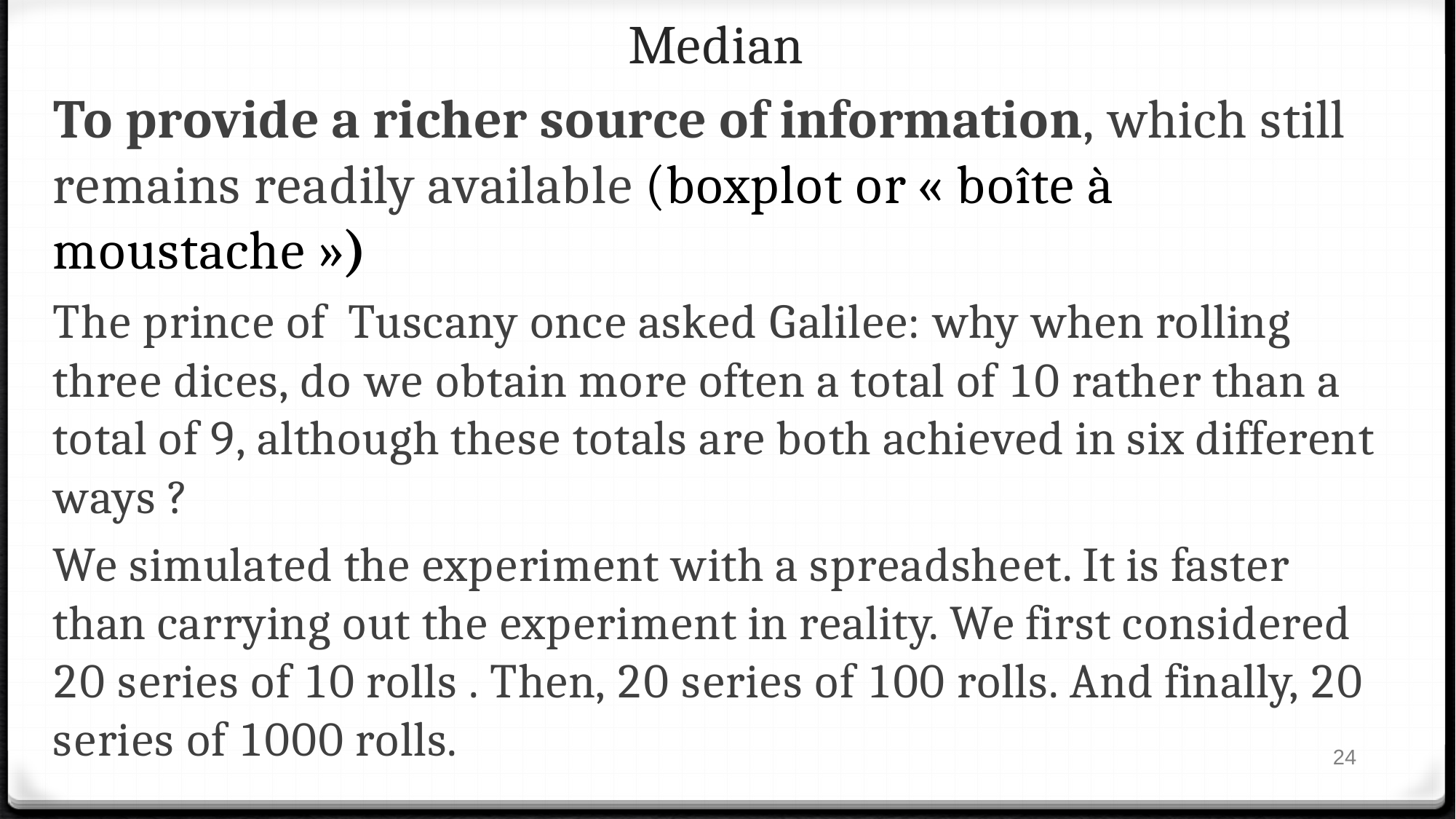

# Median
To provide a richer source of information, which still  remains readily available (boxplot or « boîte à moustache »)
The prince of  Tuscany once asked Galilee: why when rolling three dices, do we obtain more often a total of 10 rather than a total of 9, although these totals are both achieved in six different ways ?
We simulated the experiment with a spreadsheet. It is faster than carrying out the experiment in reality. We first considered 20 series of 10 rolls . Then, 20 series of 100 rolls. And finally, 20 series of 1000 rolls.

24